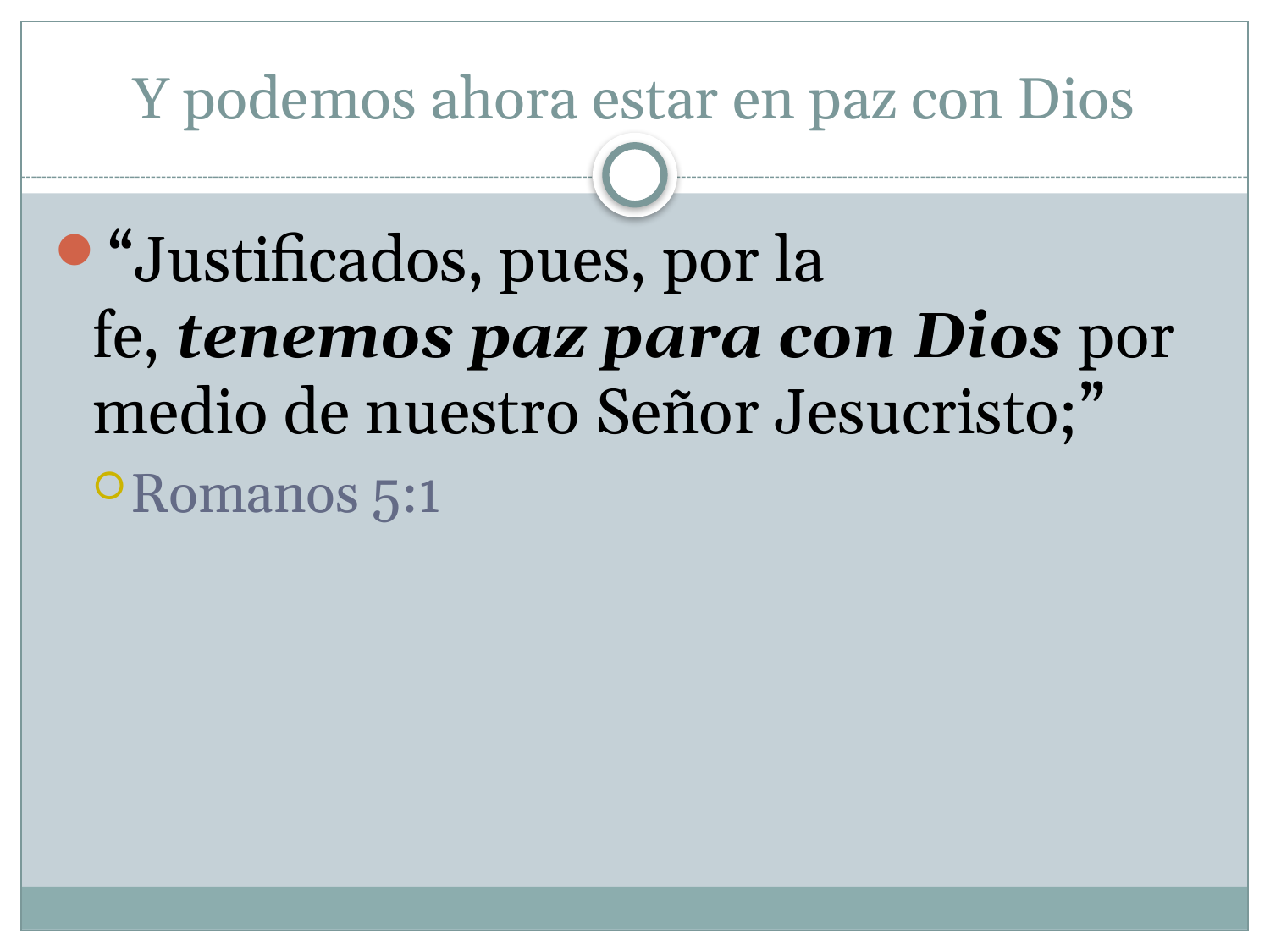

# Y podemos ahora estar en paz con Dios
“Justificados, pues, por la fe, tenemos paz para con Dios por medio de nuestro Señor Jesucristo;”
Romanos 5:1